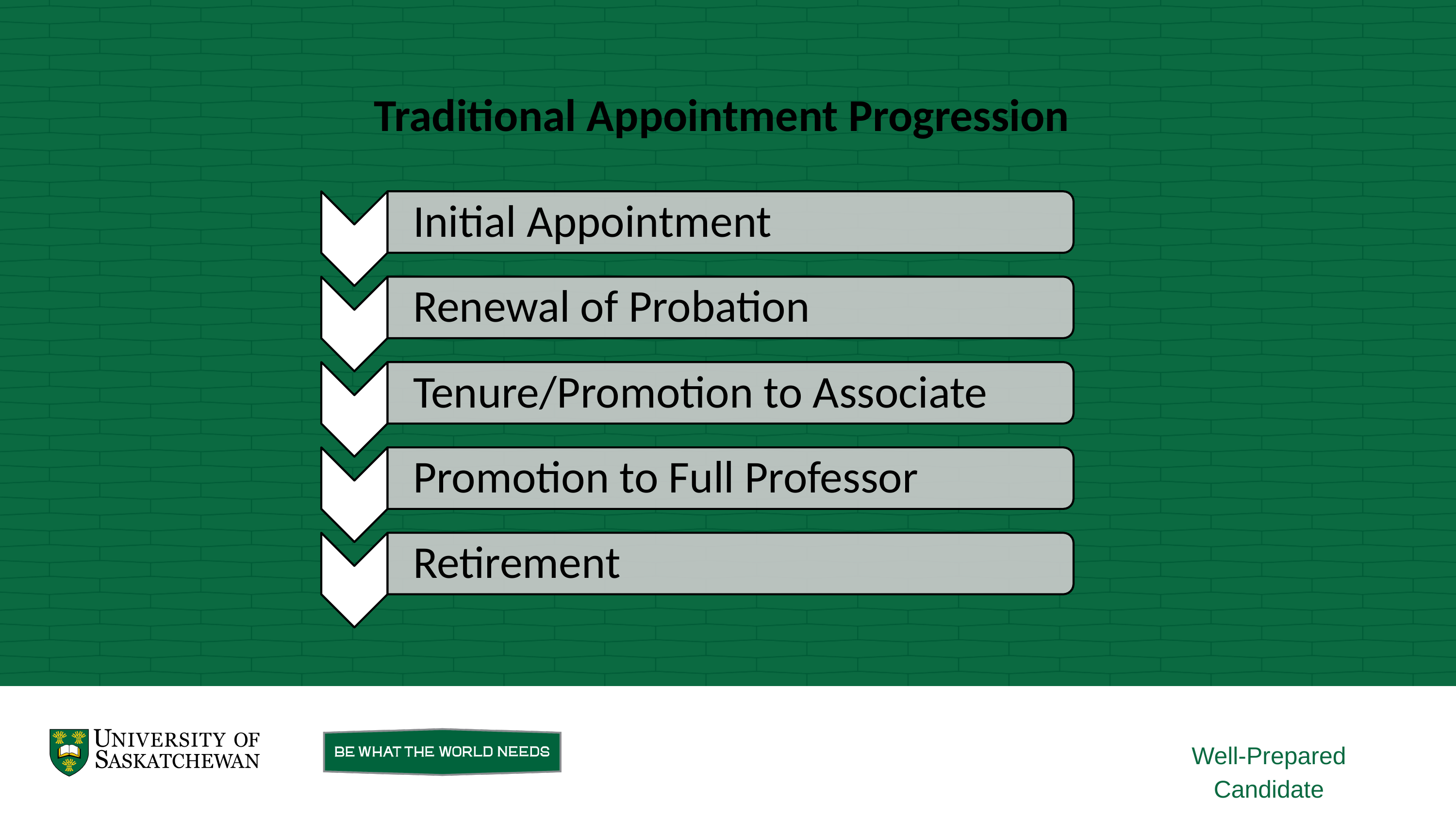

Traditional Appointment Progression

Initial Appointment

Renewal of Probation

Tenure/Promotion to Associate

Promotion to Full Professor

Retirement

Well-Prepared Candidate